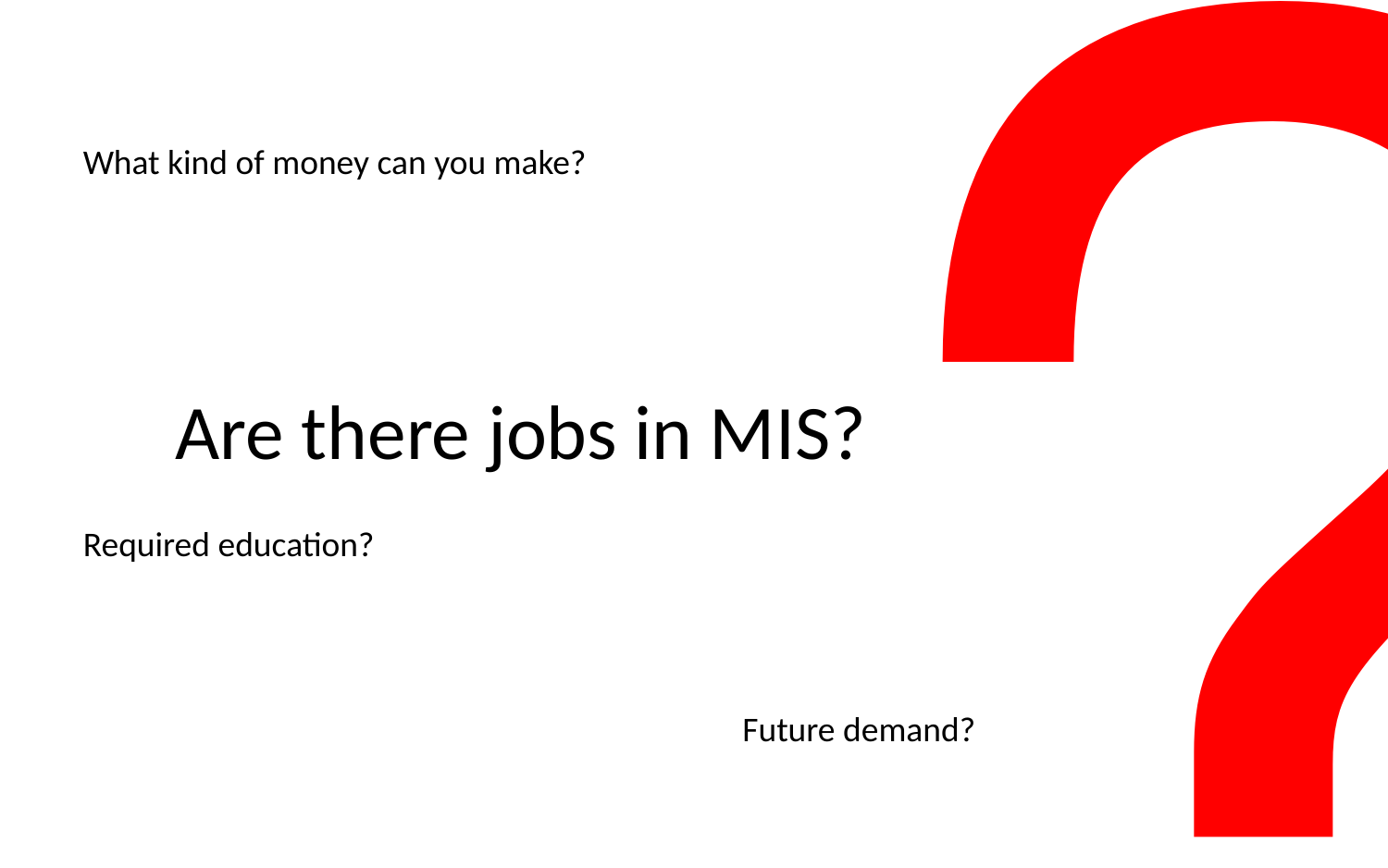

?
What kind of money can you make?
Are there jobs in MIS?
Required education?
Future demand?